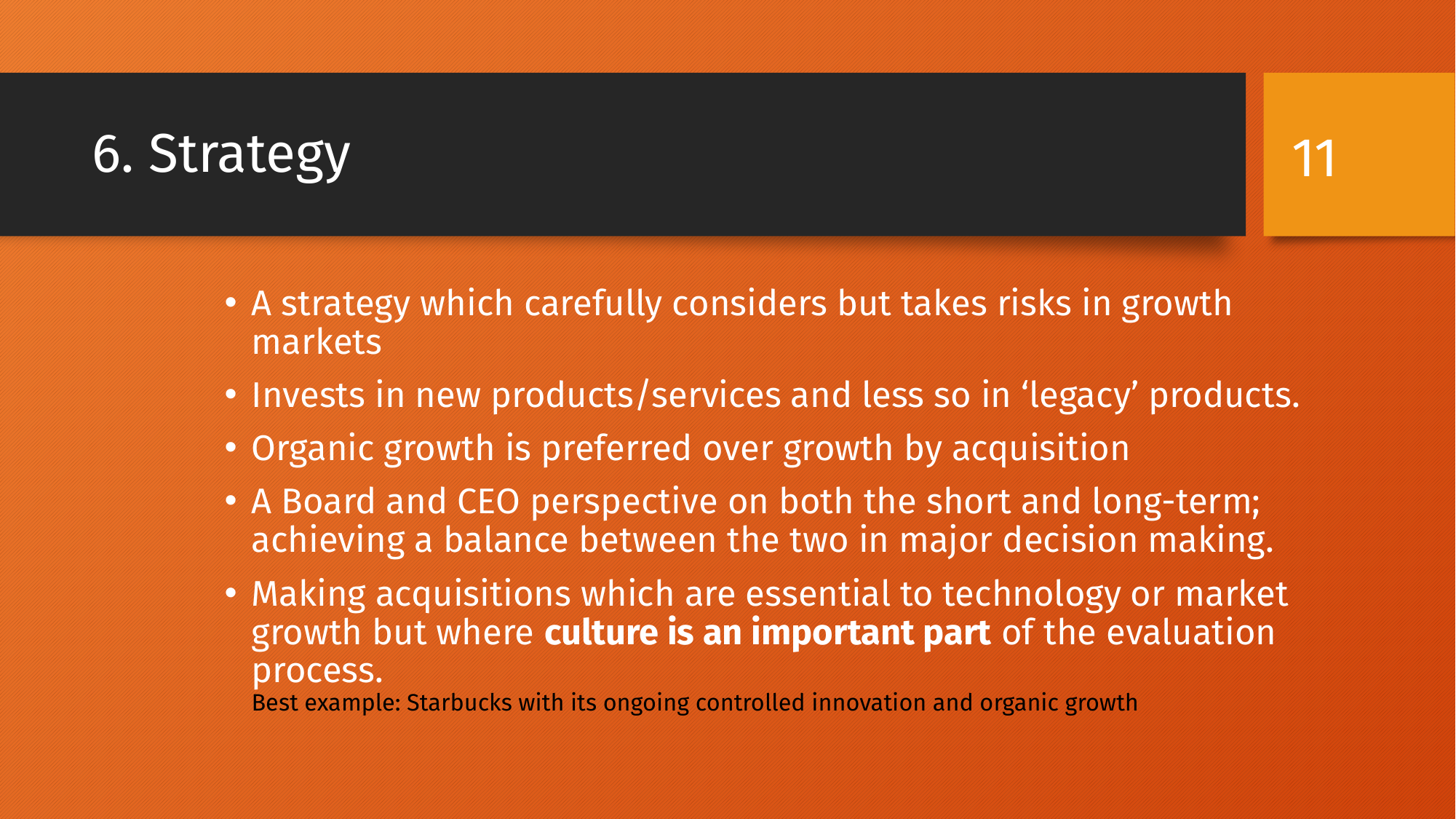

11
# 6. Strategy
A strategy which carefully considers but takes risks in growth markets
Invests in new products/services and less so in ‘legacy’ products.
Organic growth is preferred over growth by acquisition
A Board and CEO perspective on both the short and long-term; achieving a balance between the two in major decision making.
Making acquisitions which are essential to technology or market growth but where culture is an important part of the evaluation process.
Best example: Starbucks with its ongoing controlled innovation and organic growth